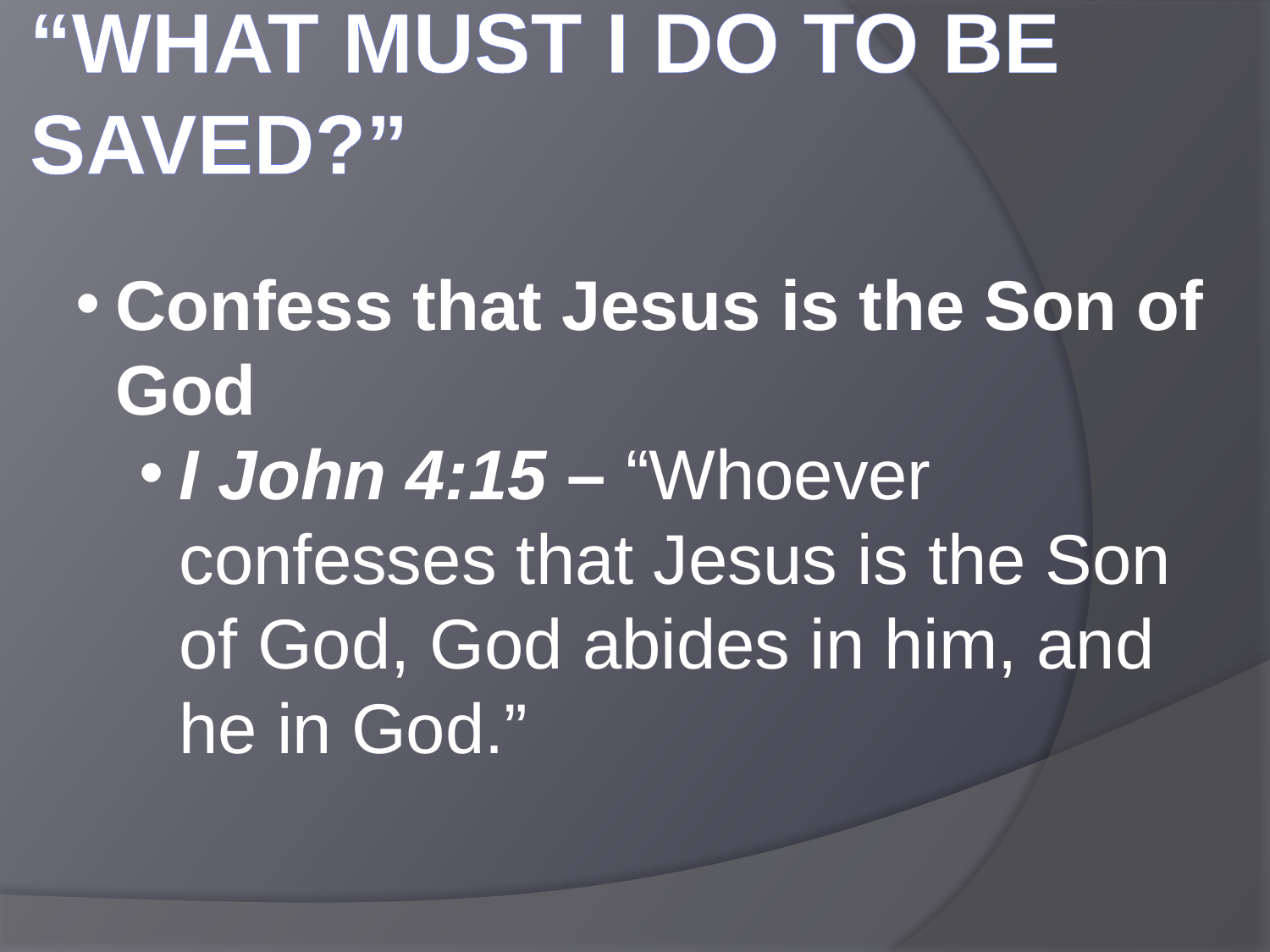

“what must I do to be saved?”
Confess that Jesus is the Son of God
I John 4:15 – “Whoever confesses that Jesus is the Son of God, God abides in him, and he in God.”